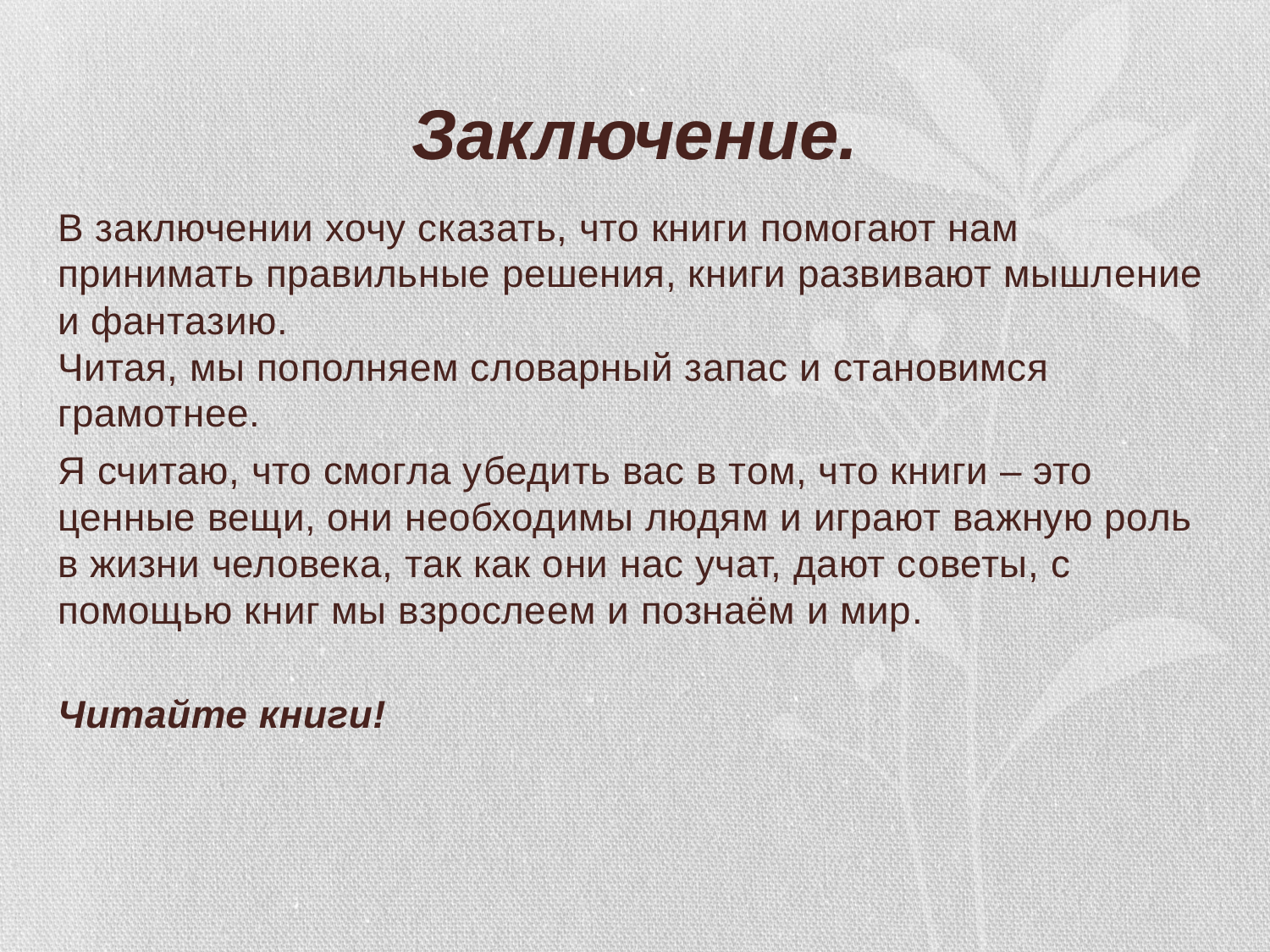

# Заключение.
В заключении хочу сказать, что книги помогают нам принимать правильные решения, книги развивают мышление и фантазию.
Читая, мы пополняем словарный запас и становимся грамотнее.
Я считаю, что смогла убедить вас в том, что книги – это ценные вещи, они необходимы людям и играют важную роль в жизни человека, так как они нас учат, дают советы, с помощью книг мы взрослеем и познаём и мир.
Читайте книги!